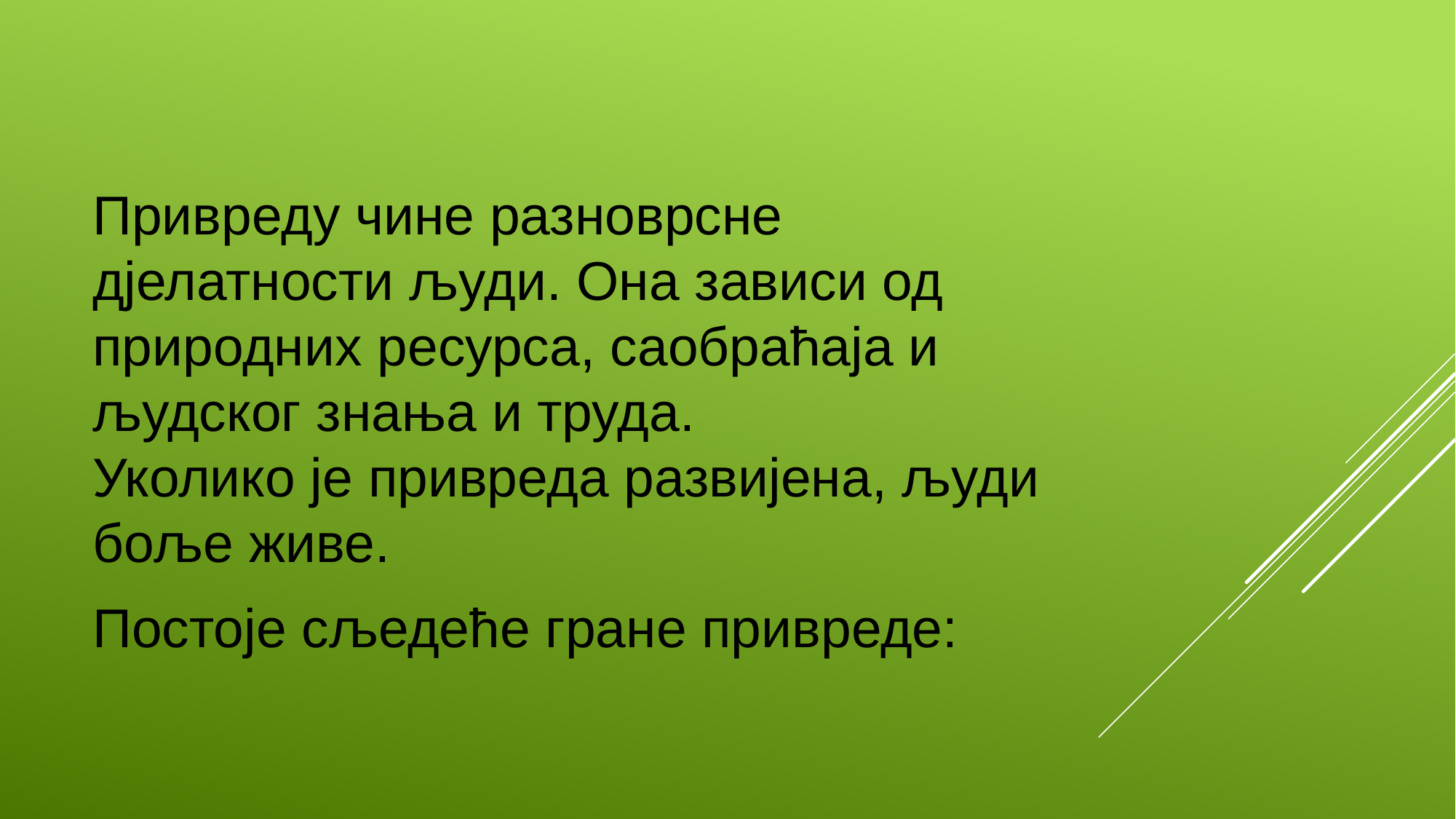

#
Привреду чине разноврсне дјелатности људи. Она зависи од природних ресурса, саобраћаја и људског знања и труда.
Уколико је привреда развијена, људи боље живе.
Постоје сљедеће гране привреде: